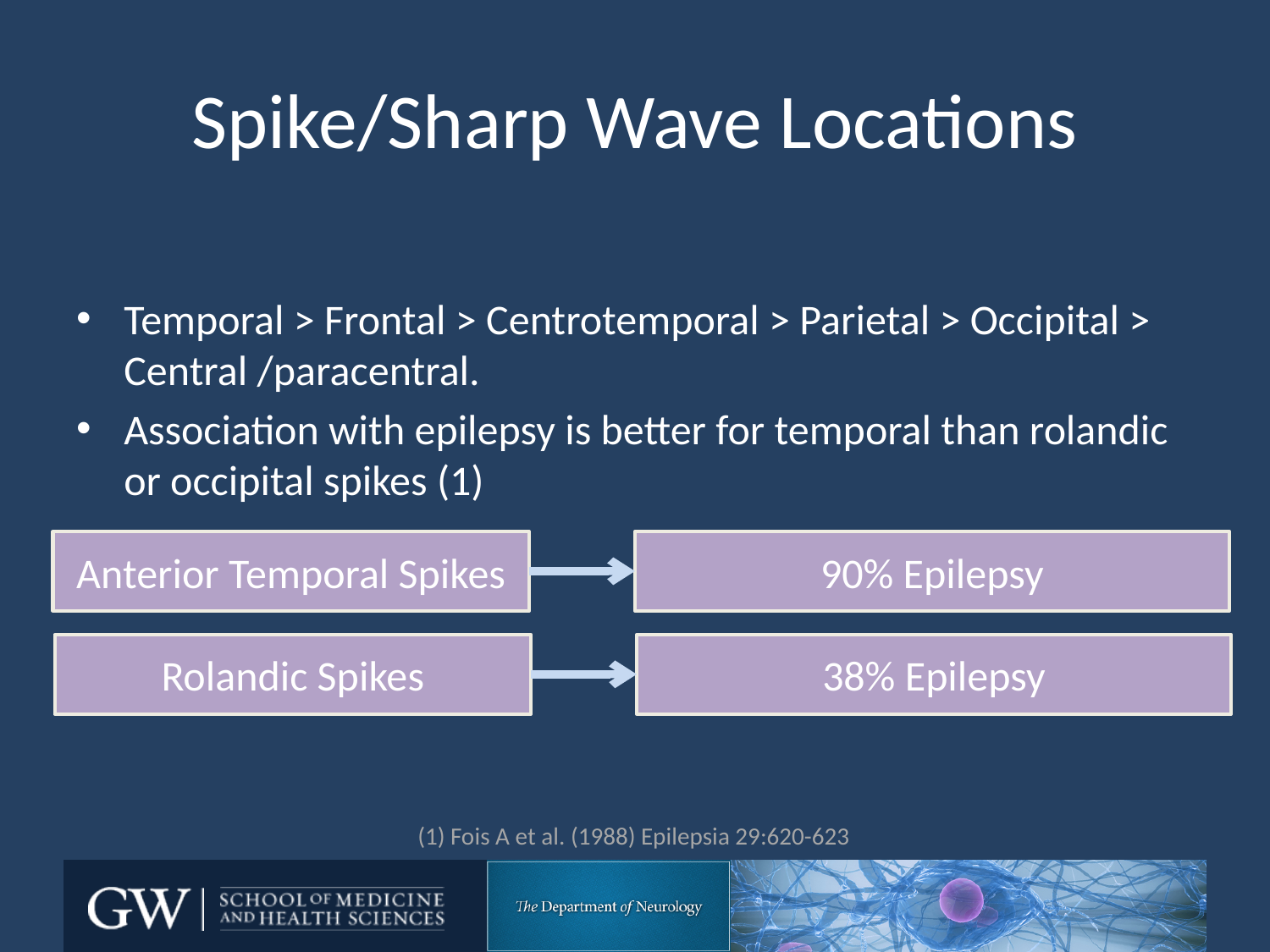

# Spike/Sharp Wave Locations
Temporal > Frontal > Centrotemporal > Parietal > Occipital > Central /paracentral.
Association with epilepsy is better for temporal than rolandic or occipital spikes (1)

Anterior Temporal Spikes
90% Epilepsy
Rolandic Spikes
38% Epilepsy
(1) Fois A et al. (1988) Epilepsia 29:620-623